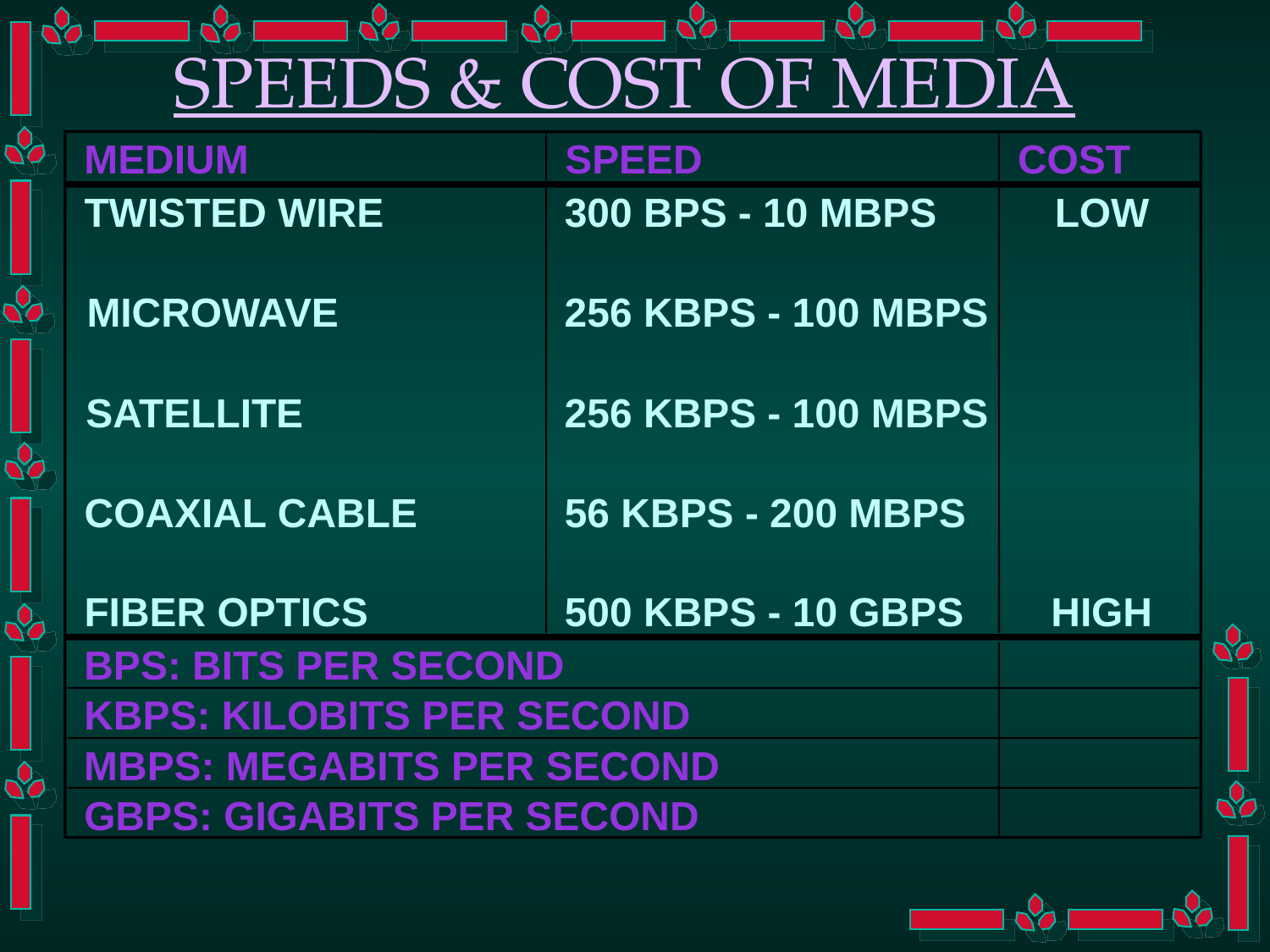

# SPEEDS & COST OF MEDIA
 MEDIUM
 SPEED
 COST

 TWISTED WIRE
 300 BPS - 10 MBPS
LOW

 MICROWAVE
 256 KBPS - 100 MBPS
 SATELLITE
 256 KBPS - 100 MBPS
 COAXIAL CABLE
 56 KBPS - 200 MBPS
 FIBER OPTICS
 500 KBPS - 10 GBPS
HIGH
 BPS: BITS PER SECOND

 KBPS: KILOBITS PER SECOND

 MBPS: MEGABITS PER SECOND

 GBPS: GIGABITS PER SECOND